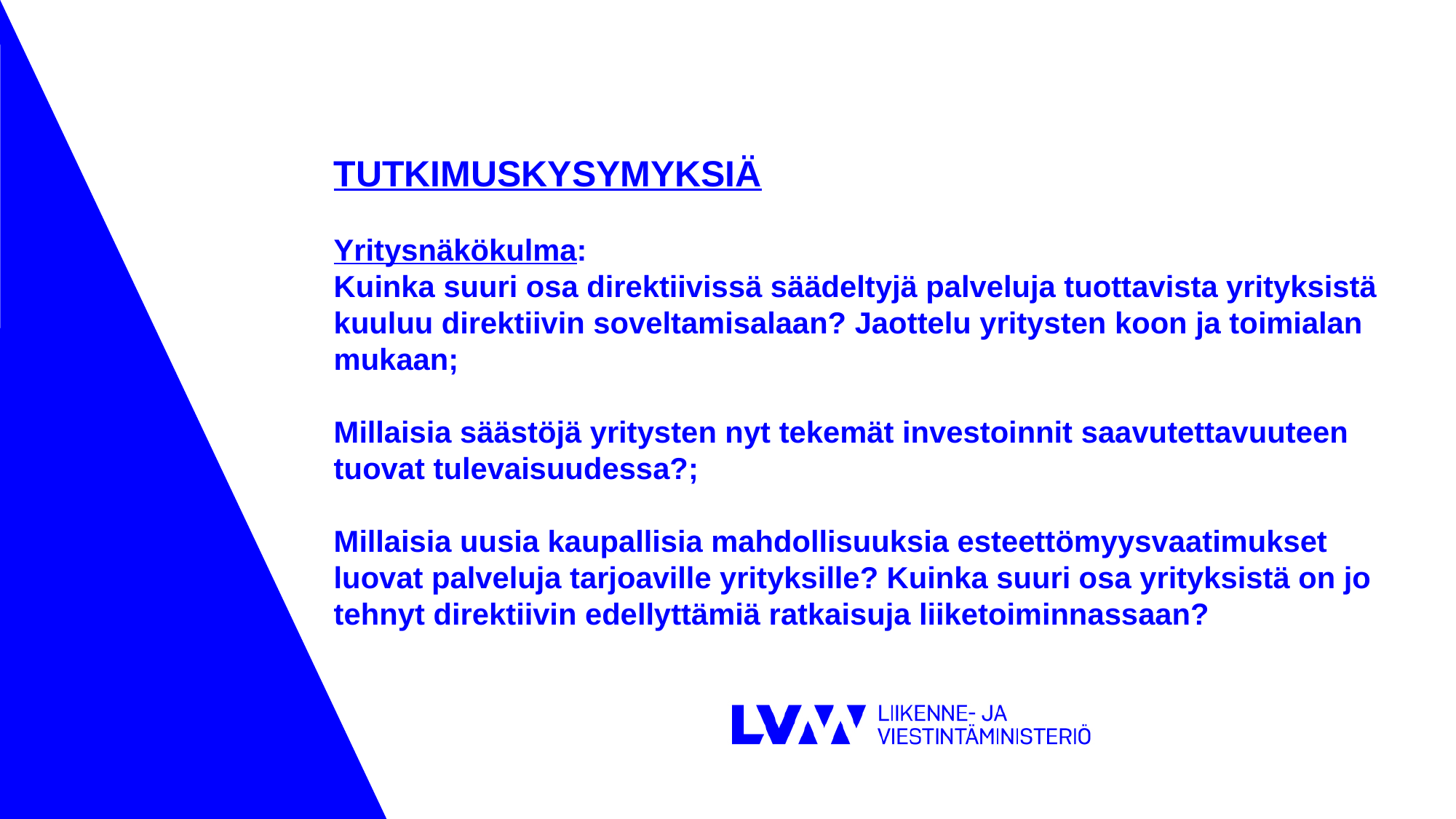

#
TUTKIMUSKYSYMYKSIÄ
Yritysnäkökulma:
Kuinka suuri osa direktiivissä säädeltyjä palveluja tuottavista yrityksistä kuuluu direktiivin soveltamisalaan? Jaottelu yritysten koon ja toimialan mukaan;

Millaisia säästöjä yritysten nyt tekemät investoinnit saavutettavuuteen tuovat tulevaisuudessa?;

Millaisia uusia kaupallisia mahdollisuuksia esteettömyysvaatimukset luovat palveluja tarjoaville yrityksille? Kuinka suuri osa yrityksistä on jo tehnyt direktiivin edellyttämiä ratkaisuja liiketoiminnassaan?